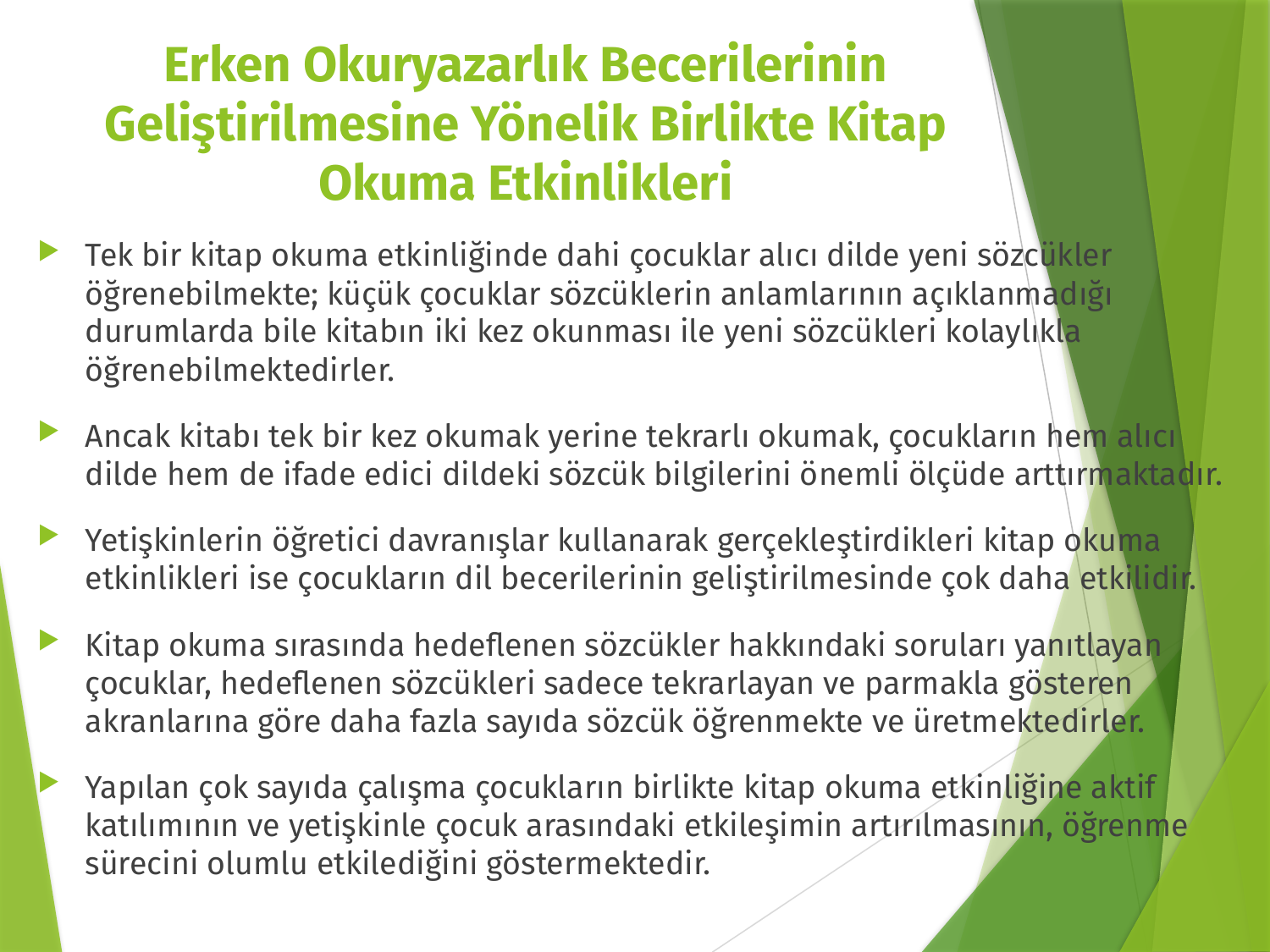

# Erken Okuryazarlık Becerilerinin Geliştirilmesine Yönelik Birlikte Kitap Okuma Etkinlikleri
Tek bir kitap okuma etkinliğinde dahi çocuklar alıcı dilde yeni sözcükler öğrenebilmekte; küçük çocuklar sözcüklerin anlamlarının açıklanmadığı durumlarda bile kitabın iki kez okunması ile yeni sözcükleri kolaylıkla öğrenebilmektedirler.
Ancak kitabı tek bir kez okumak yerine tekrarlı okumak, çocukların hem alıcı dilde hem de ifade edici dildeki sözcük bilgilerini önemli ölçüde arttırmaktadır.
Yetişkinlerin öğretici davranışlar kullanarak gerçekleştirdikleri kitap okuma etkinlikleri ise çocukların dil becerilerinin geliştirilmesinde çok daha etkilidir.
Kitap okuma sırasında hedeflenen sözcükler hakkındaki soruları yanıtlayan çocuklar, hedeflenen sözcükleri sadece tekrarlayan ve parmakla gösteren akranlarına göre daha fazla sayıda sözcük öğrenmekte ve üretmektedirler.
Yapılan çok sayıda çalışma çocukların birlikte kitap okuma etkinliğine aktif katılımının ve yetişkinle çocuk arasındaki etkileşimin artırılmasının, öğrenme sürecini olumlu etkilediğini göstermektedir.